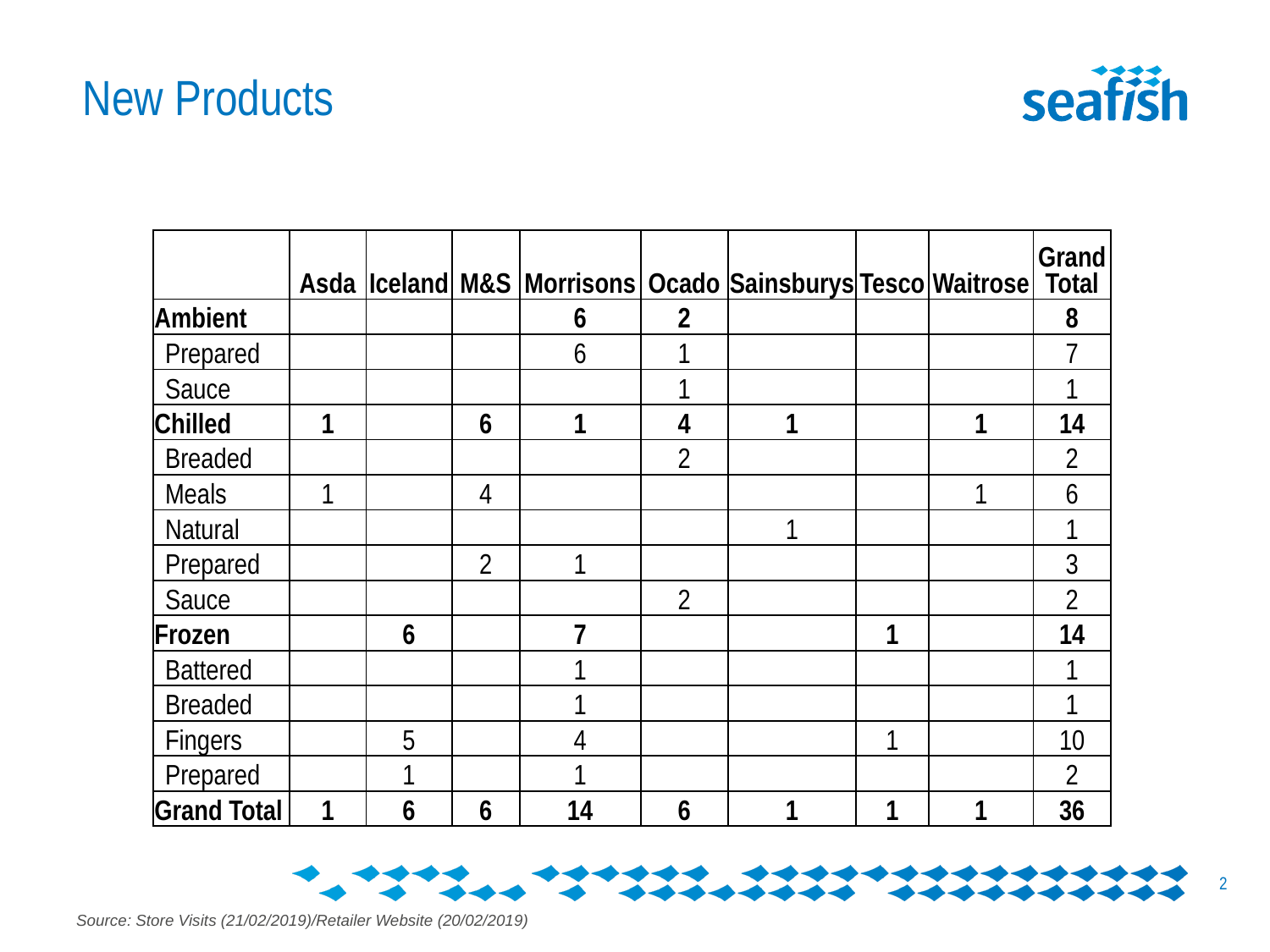

# New Products
|  | Asda | Iceland | M&S | Morrisons | Ocado | Sainsburys | Tesco | Waitrose | Grand Total |
| --- | --- | --- | --- | --- | --- | --- | --- | --- | --- |
| Ambient |  |  |  | 6 | 2 |  |  |  | 8 |
| Prepared |  |  |  | 6 | 1 |  |  |  | 7 |
| Sauce |  |  |  |  | 1 |  |  |  | 1 |
| Chilled | 1 |  | 6 | 1 | 4 | 1 |  | 1 | 14 |
| Breaded |  |  |  |  | 2 |  |  |  | 2 |
| Meals | 1 |  | 4 |  |  |  |  | 1 | 6 |
| Natural |  |  |  |  |  | 1 |  |  | 1 |
| Prepared |  |  | 2 | 1 |  |  |  |  | 3 |
| Sauce |  |  |  |  | 2 |  |  |  | 2 |
| Frozen |  | 6 |  | 7 |  |  | 1 |  | 14 |
| Battered |  |  |  | 1 |  |  |  |  | 1 |
| Breaded |  |  |  | 1 |  |  |  |  | 1 |
| Fingers |  | 5 |  | 4 |  |  | 1 |  | 10 |
| Prepared |  | 1 |  | 1 |  |  |  |  | 2 |
| Grand Total | 1 | 6 | 6 | 14 | 6 | 1 | 1 | 1 | 36 |
2
Source: Store Visits (21/02/2019)/Retailer Website (20/02/2019)